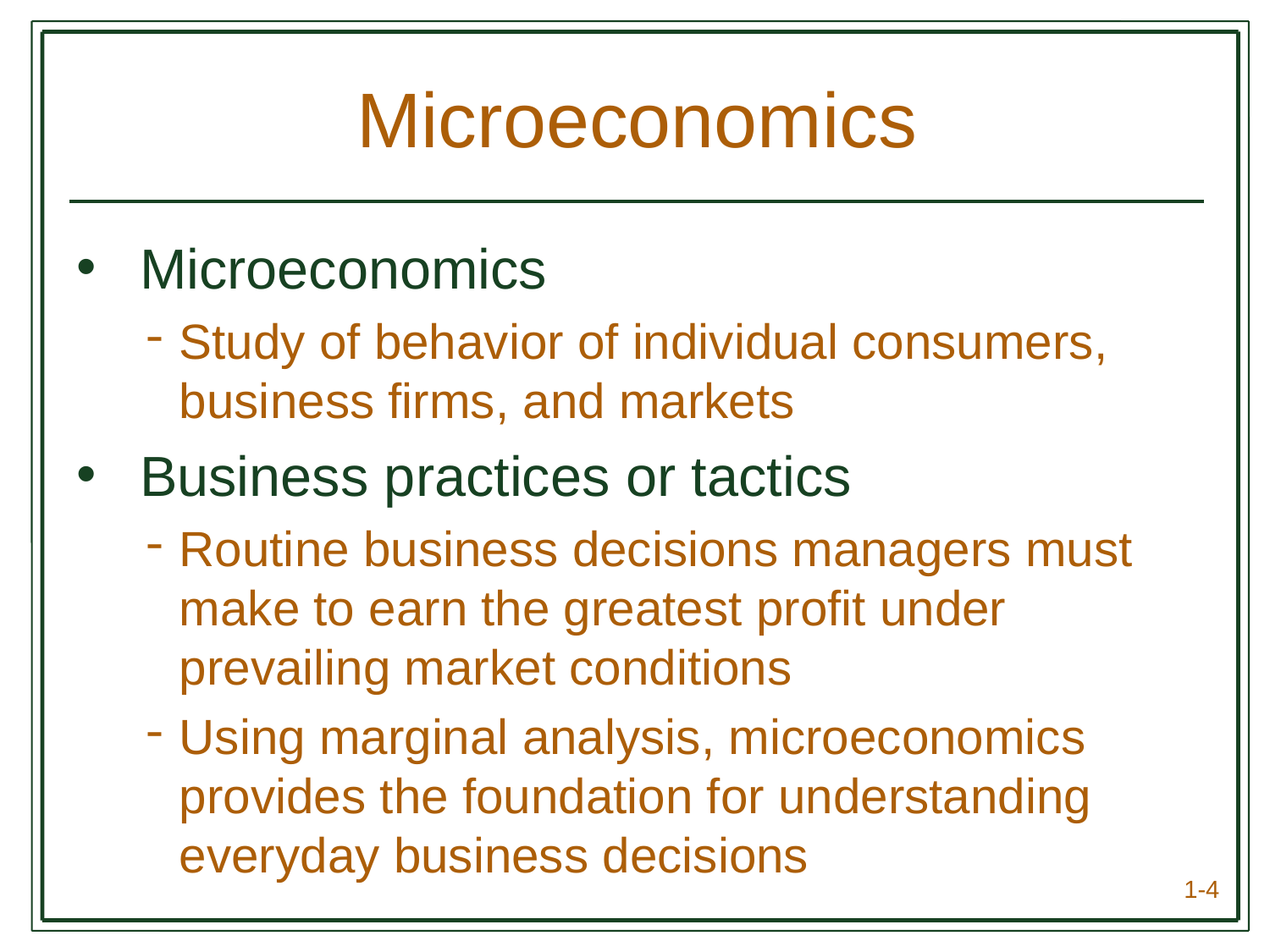

# Microeconomics
Microeconomics
Study of behavior of individual consumers, business firms, and markets
Business practices or tactics
Routine business decisions managers must make to earn the greatest profit under prevailing market conditions
Using marginal analysis, microeconomics provides the foundation for understanding everyday business decisions